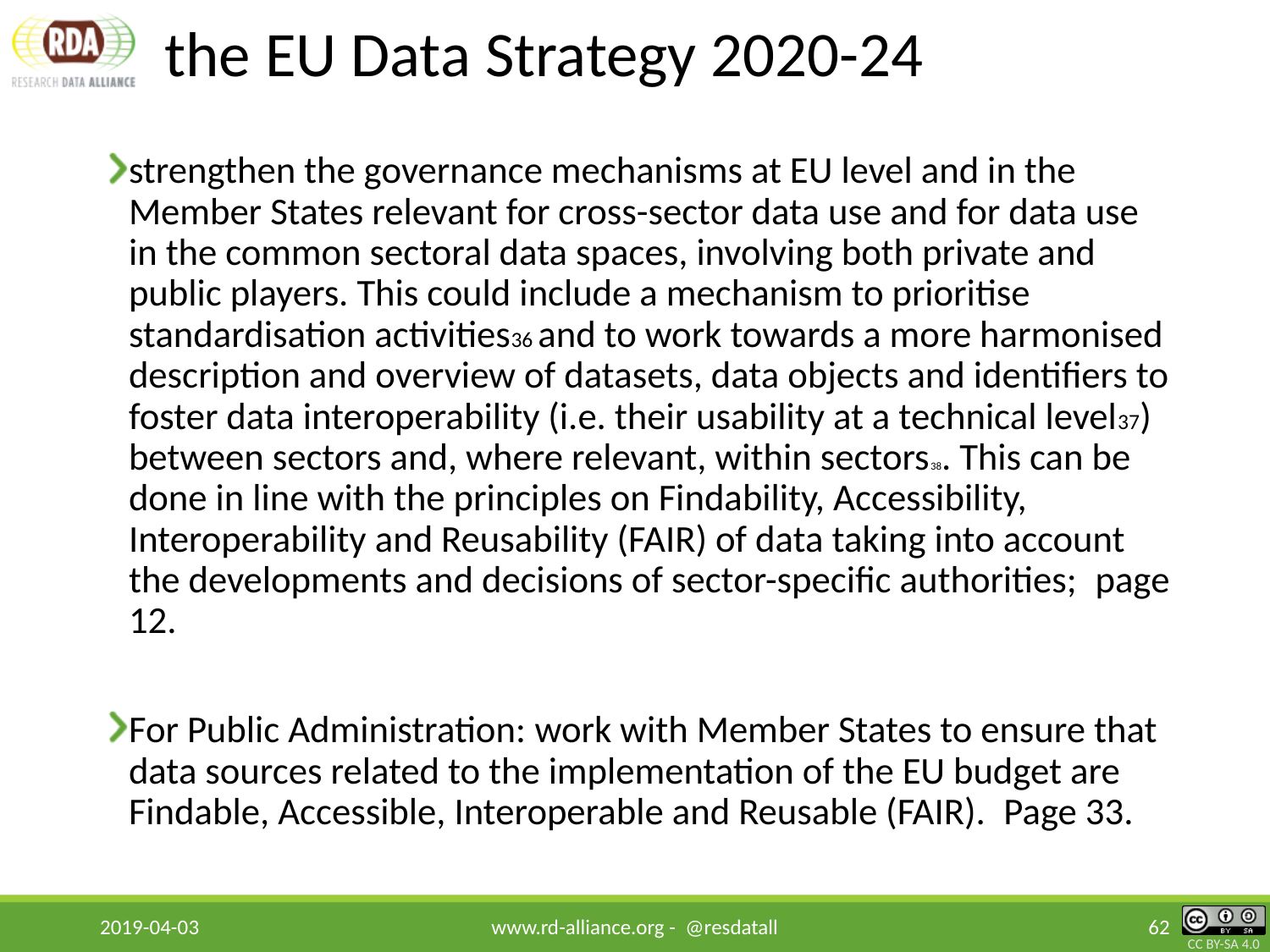

# the EU Data Strategy 2020-24
strengthen the governance mechanisms at EU level and in the Member States relevant for cross-sector data use and for data use in the common sectoral data spaces, involving both private and public players. This could include a mechanism to prioritise standardisation activities36 and to work towards a more harmonised description and overview of datasets, data objects and identifiers to foster data interoperability (i.e. their usability at a technical level37) between sectors and, where relevant, within sectors38. This can be done in line with the principles on Findability, Accessibility, Interoperability and Reusability (FAIR) of data taking into account the developments and decisions of sector-specific authorities;  page 12.

For Public Administration: work with Member States to ensure that data sources related to the implementation of the EU budget are Findable, Accessible, Interoperable and Reusable (FAIR).  Page 33.

2019-04-03
www.rd-alliance.org -  @resdatall
62